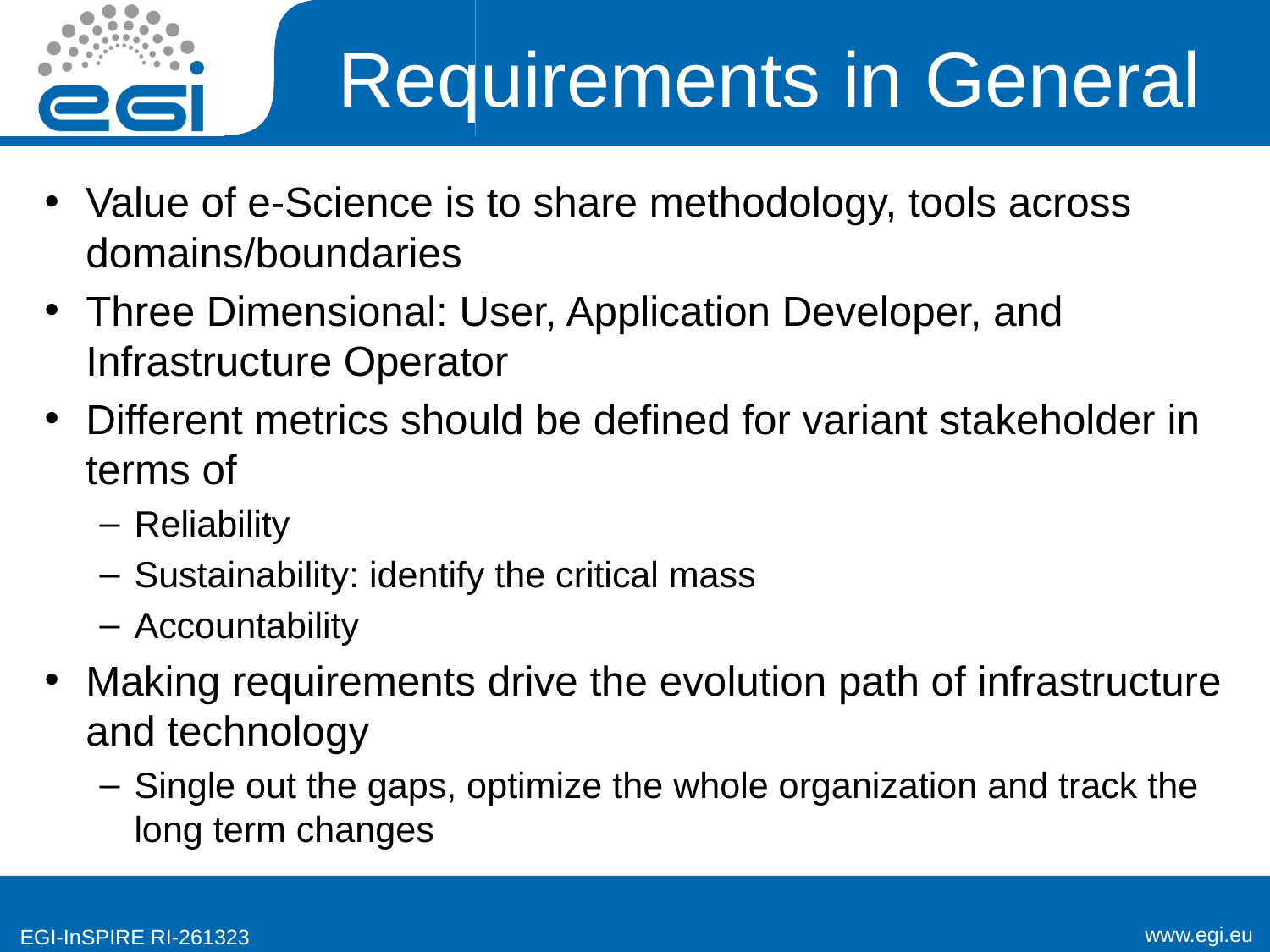

# Requirements in General
Value of e-Science is to share methodology, tools across domains/boundaries
Three Dimensional: User, Application Developer, and Infrastructure Operator
Different metrics should be defined for variant stakeholder in terms of
Reliability
Sustainability: identify the critical mass
Accountability
Making requirements drive the evolution path of infrastructure and technology
Single out the gaps, optimize the whole organization and track the long term changes